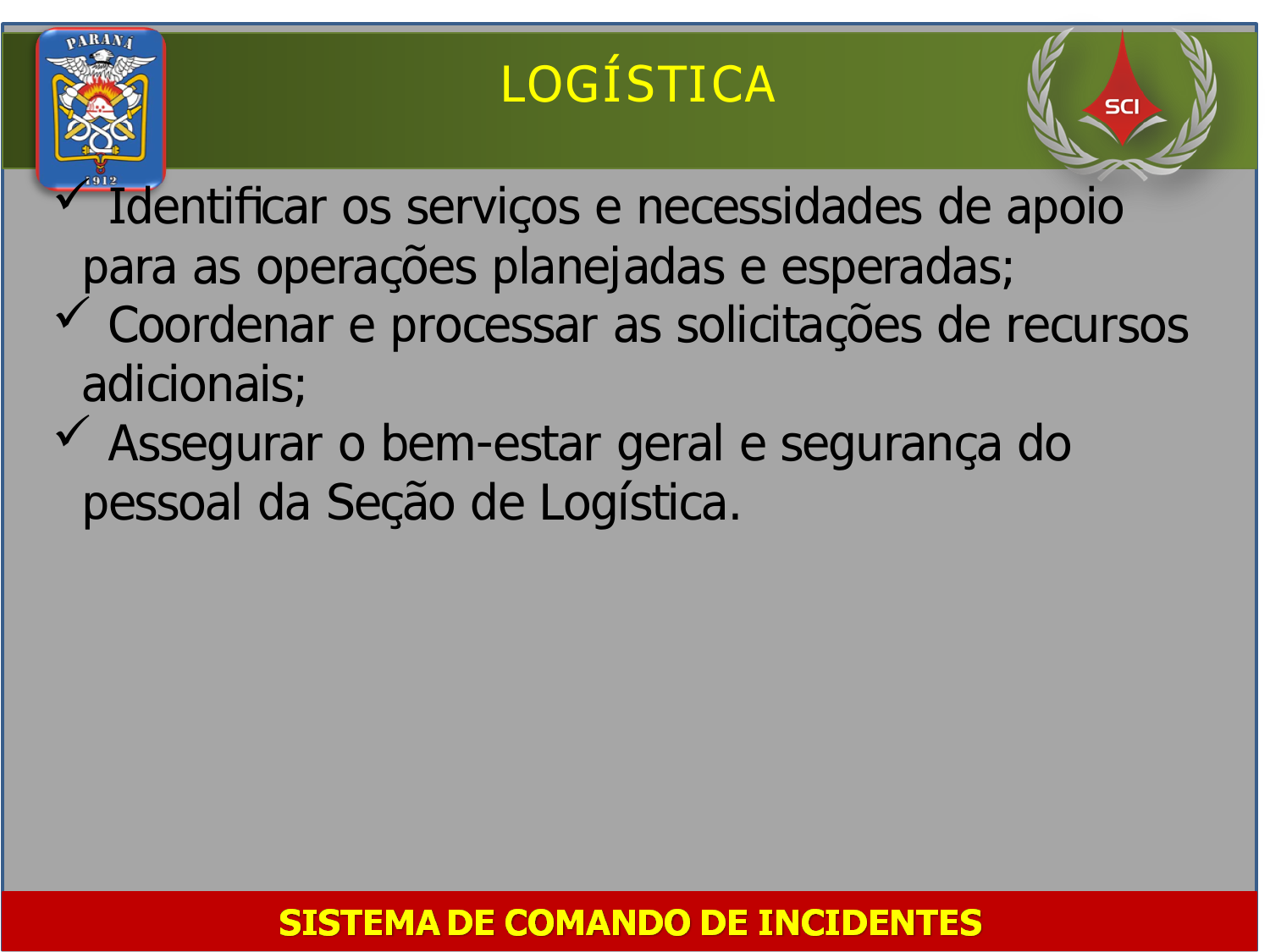

LOGÍSTICA
 Identificar os serviços e necessidades de apoio para as operações planejadas e esperadas;
 Coordenar e processar as solicitações de recursos adicionais;
 Assegurar o bem-estar geral e segurança do pessoal da Seção de Logística.